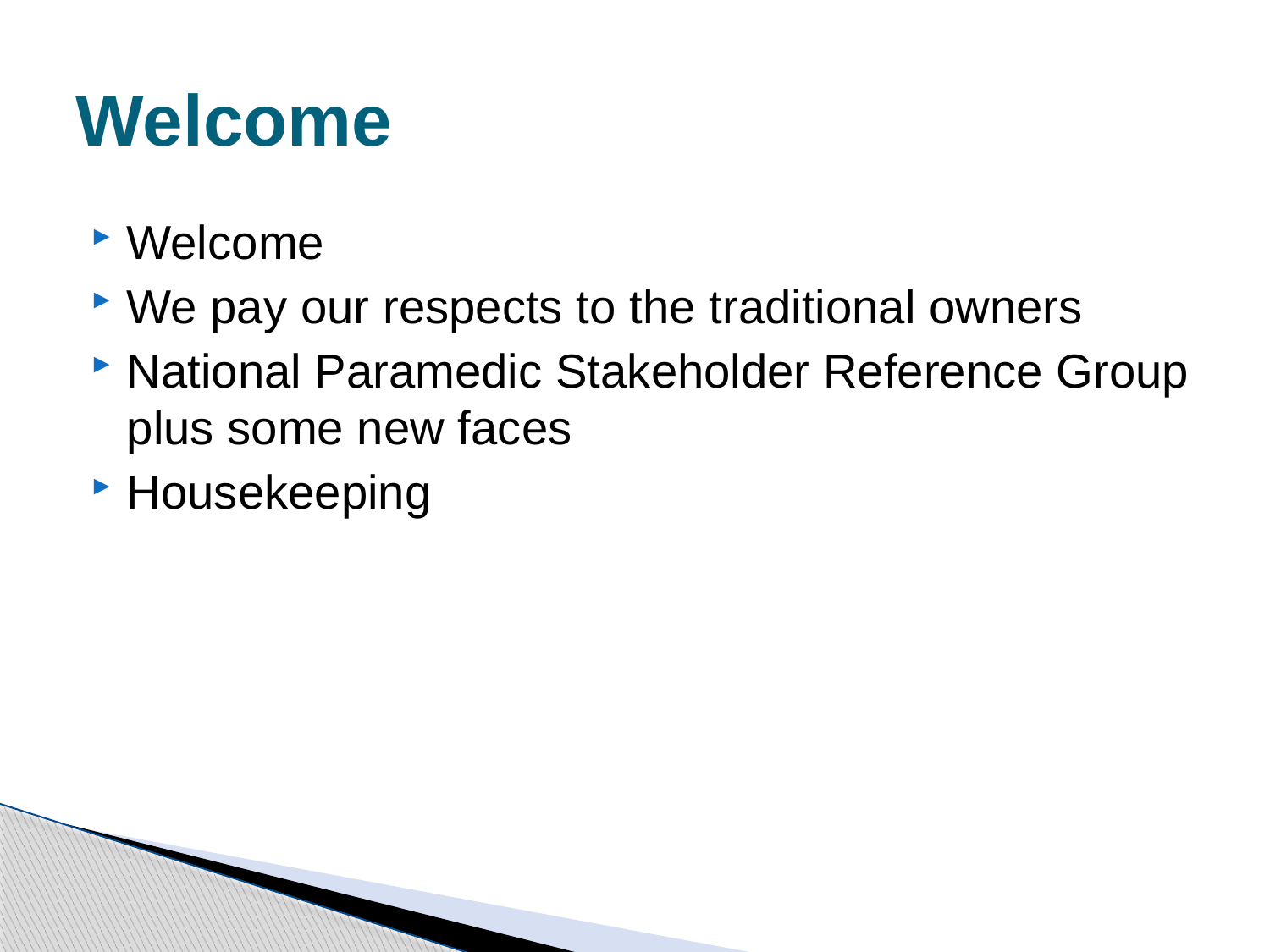

# Welcome
Welcome
We pay our respects to the traditional owners
National Paramedic Stakeholder Reference Group plus some new faces
Housekeeping